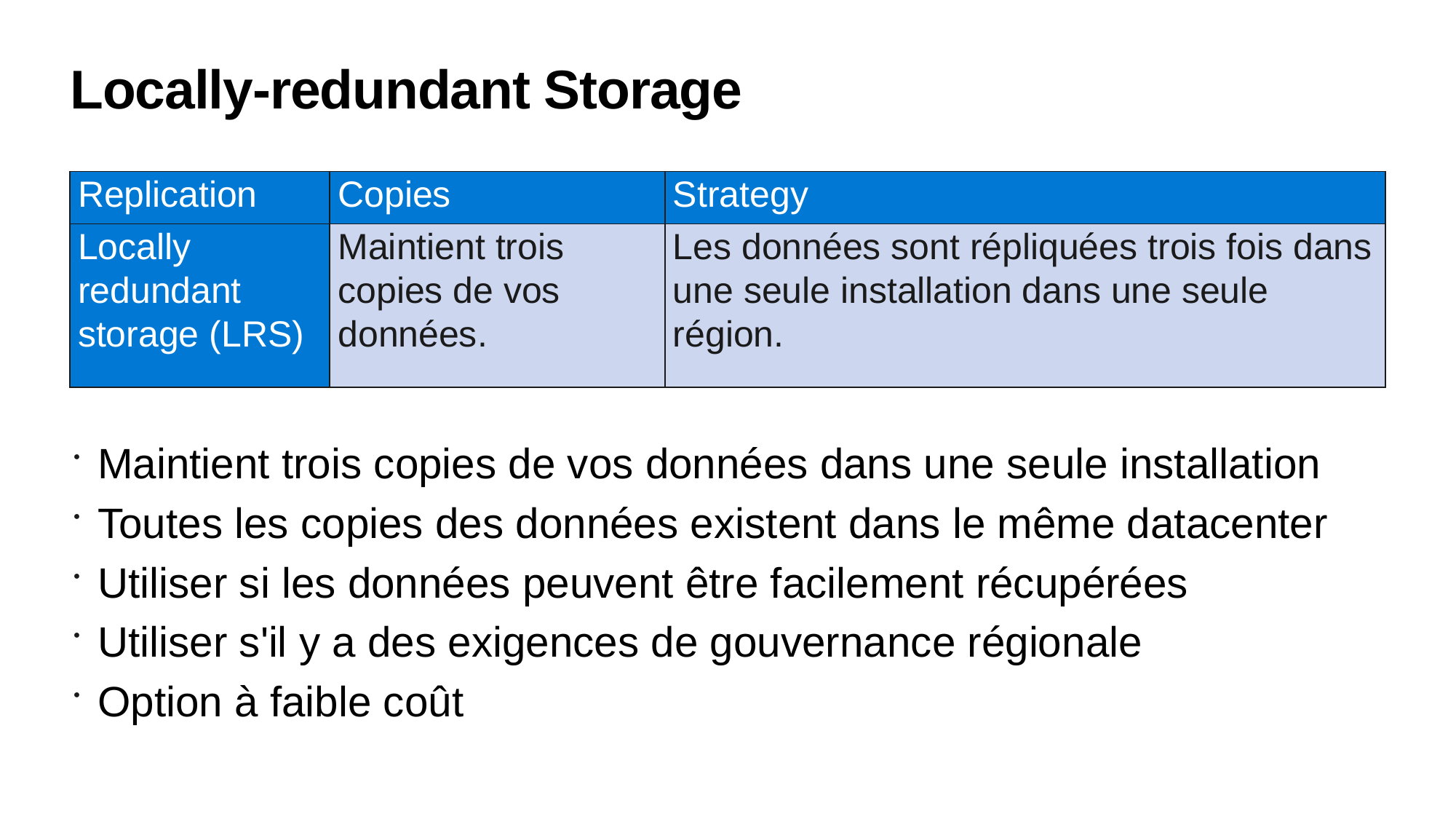

# Locally-redundant Storage
| Replication | Copies | Strategy |
| --- | --- | --- |
| Locally redundant storage (LRS) | Maintient trois copies de vos données. | Les données sont répliquées trois fois dans une seule installation dans une seule région. |
Maintient trois copies de vos données dans une seule installation
Toutes les copies des données existent dans le même datacenter
Utiliser si les données peuvent être facilement récupérées
Utiliser s'il y a des exigences de gouvernance régionale
Option à faible coût